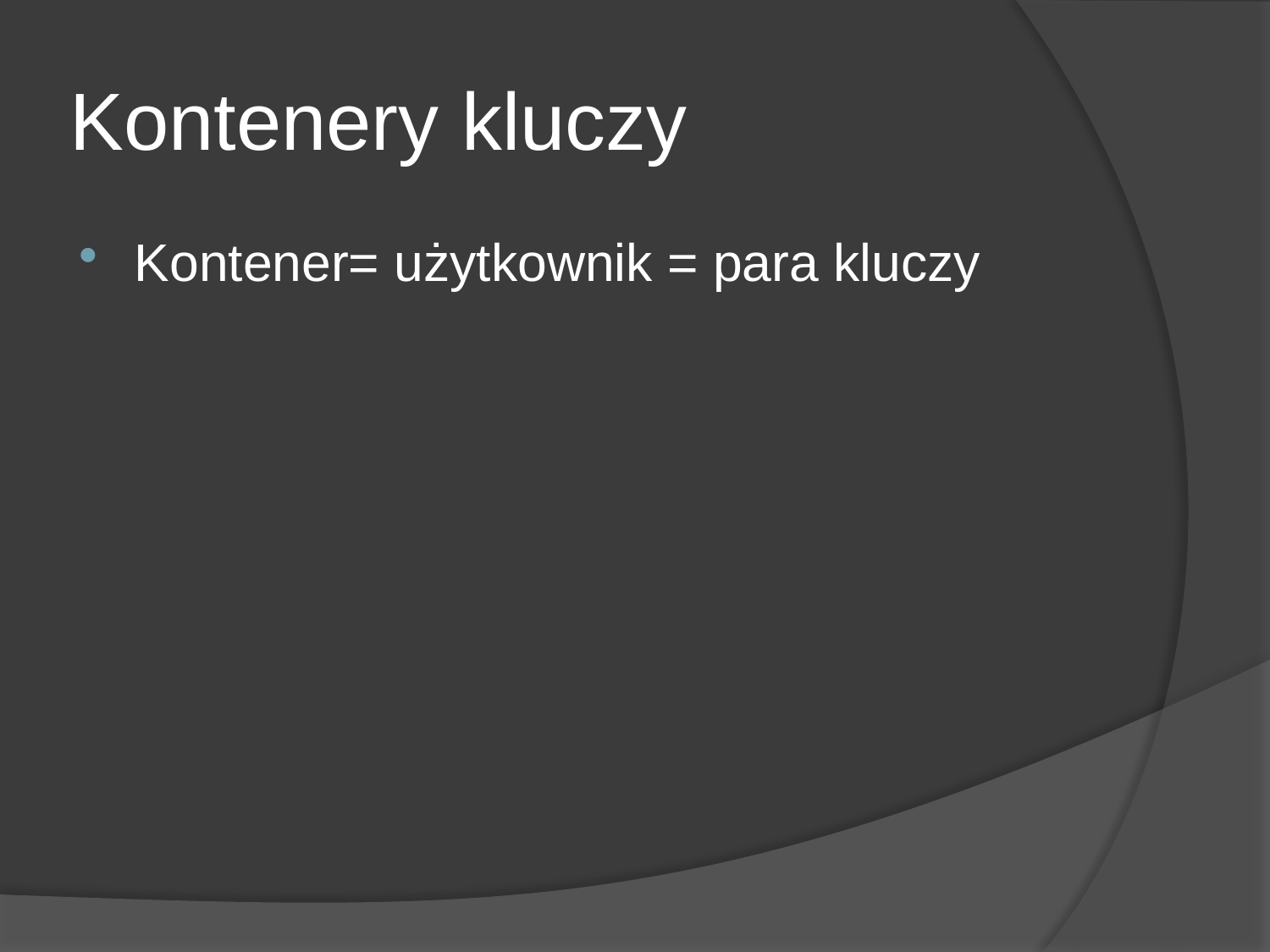

# Kontenery kluczy
Kontener= użytkownik = para kluczy